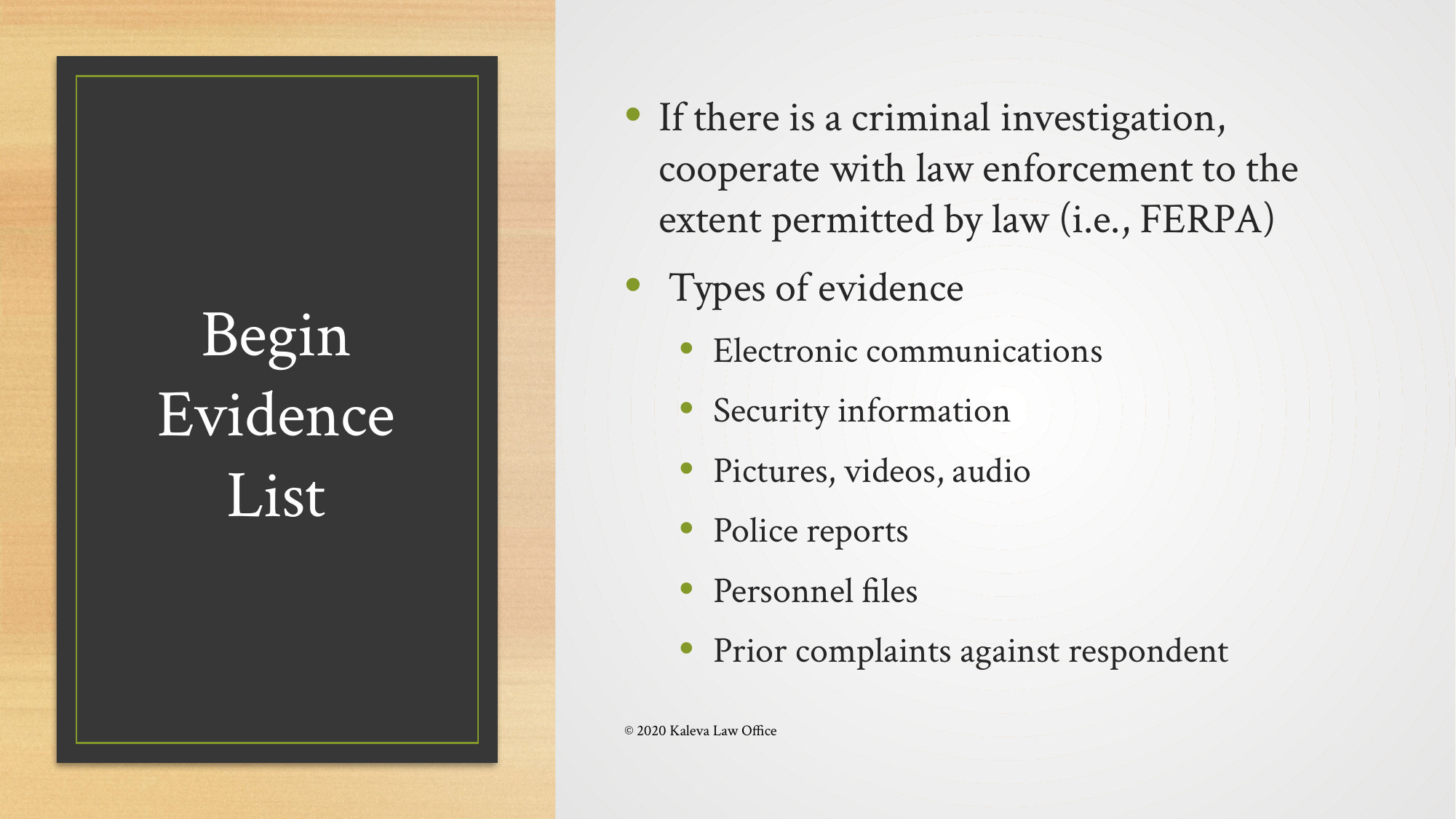

If there is a criminal investigation, cooperate with law enforcement to the extent permitted by law (i.e., FERPA)
 Types of evidence
Electronic communications
Security information
Pictures, videos, audio
Police reports
Personnel files
Prior complaints against respondent

# Begin Evidence List
© 2020 Kaleva Law Office